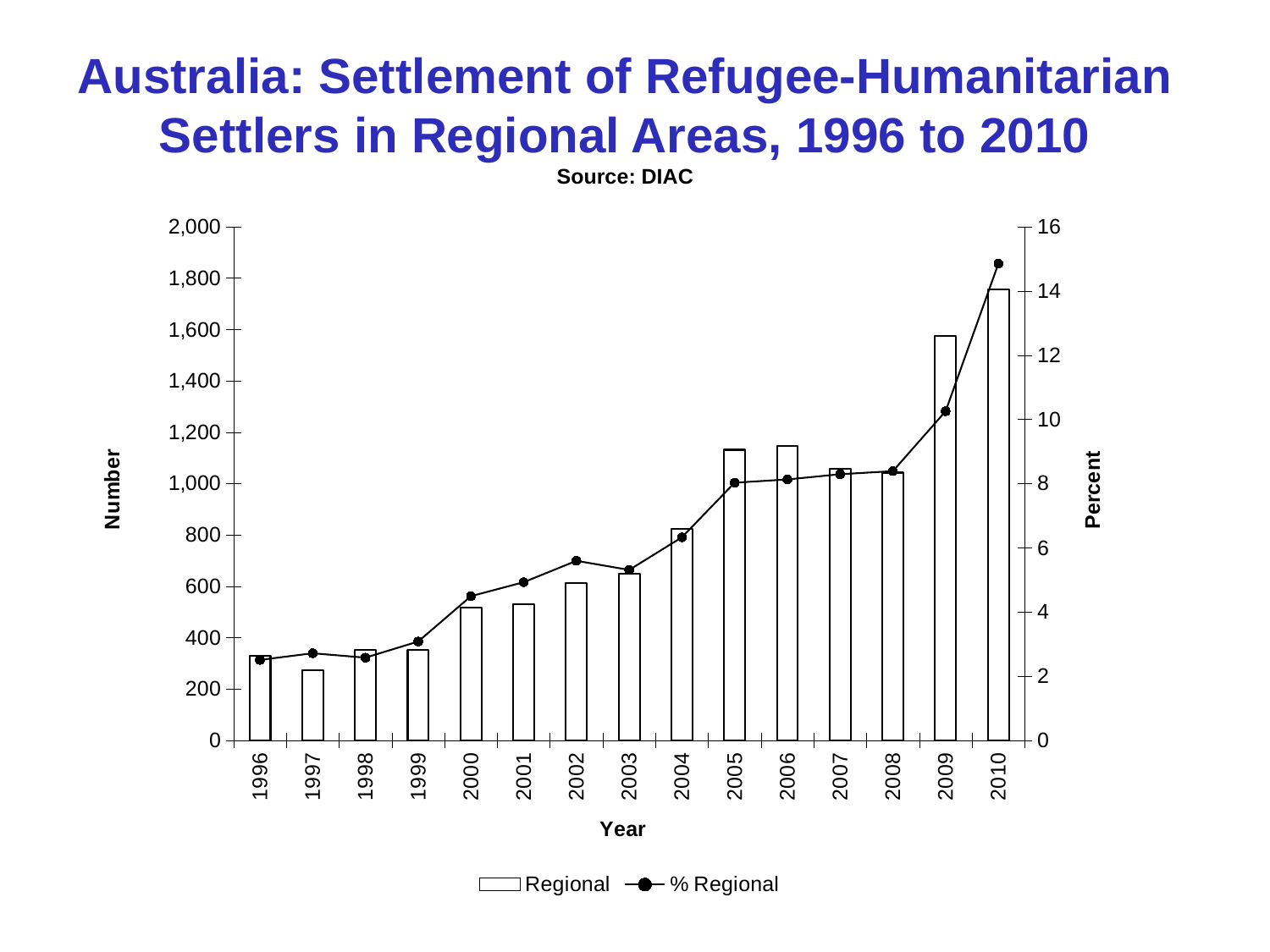

# Australia: Settlement of Refugee-Humanitarian Settlers in Regional Areas, 1996 to 2010 Source: DIAC

### Chart

| Category | Regional | % Regional |
|---|---|---|
| 1996 | 329.0 | 2.507430836064325 |
| 1997 | 273.0 | 2.7137176938369802 |
| 1998 | 353.0 | 2.5770185428529757 |
| 1999 | 353.0 | 3.0808168964915352 |
| 2000 | 517.0 | 4.492136588756625 |
| 2001 | 531.0 | 4.928531650269166 |
| 2002 | 614.0 | 5.59402332361516 |
| 2003 | 649.0 | 5.310531053105306 |
| 2004 | 824.0 | 6.328238998540818 |
| 2005 | 1132.0 | 8.028938222568975 |
| 2006 | 1147.0 | 8.130138928267652 |
| 2007 | 1059.0 | 8.294822589488522 |
| 2008 | 1043.0 | 8.389639639639661 |
| 2009 | 1574.0 | 10.25741283805801 |
| 2010 | 1755.0 | 14.852742044685181 |